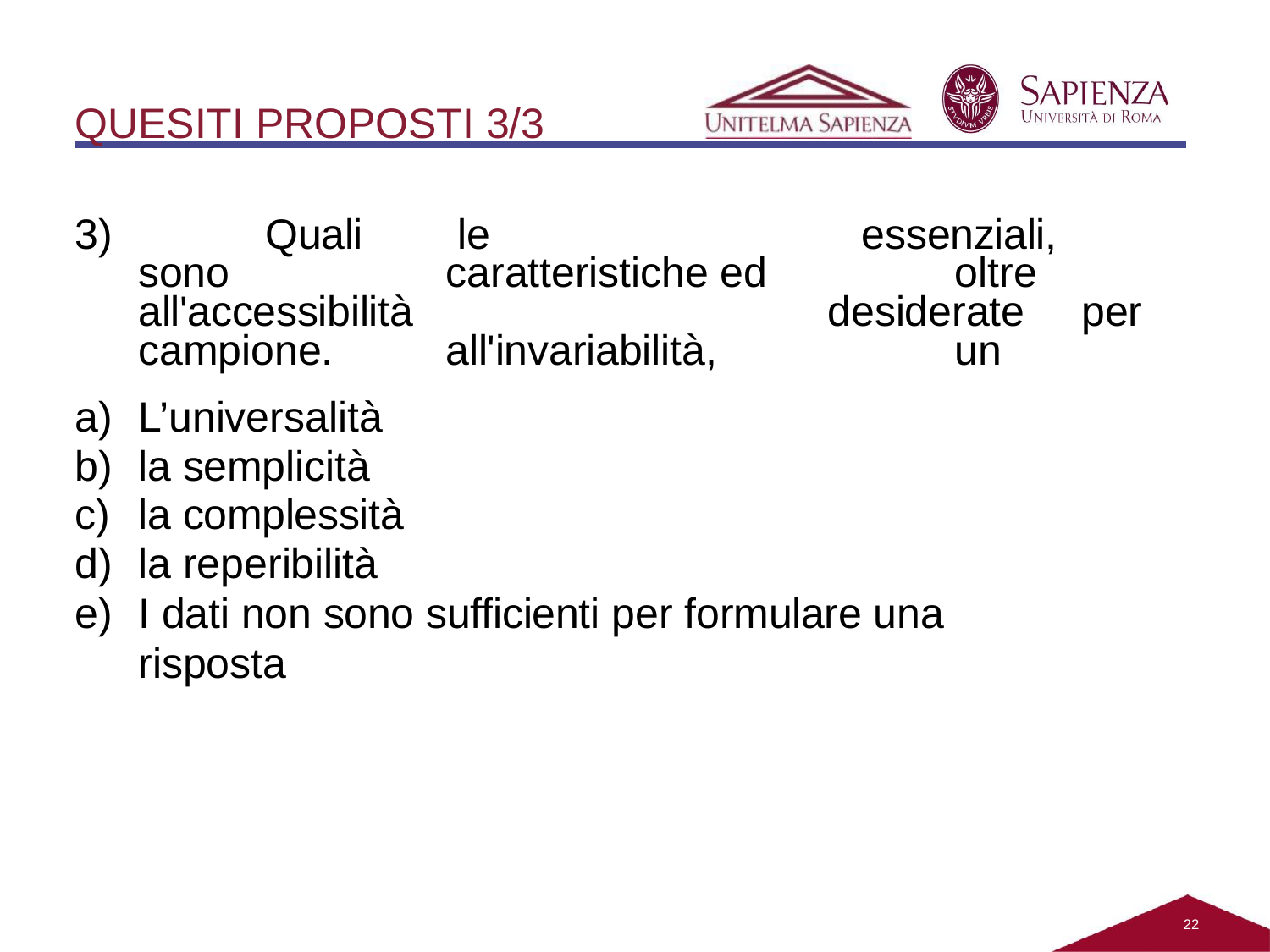

# QUESITI PROPOSTI 3/3
3)		Quali	sono all'accessibilità campione.
le		caratteristiche ed	all'invariabilità,
essenziali,		oltre desiderate	per	un
L’universalità
la semplicità
la complessità
la reperibilità
I dati non sono sufficienti per formulare una risposta
22